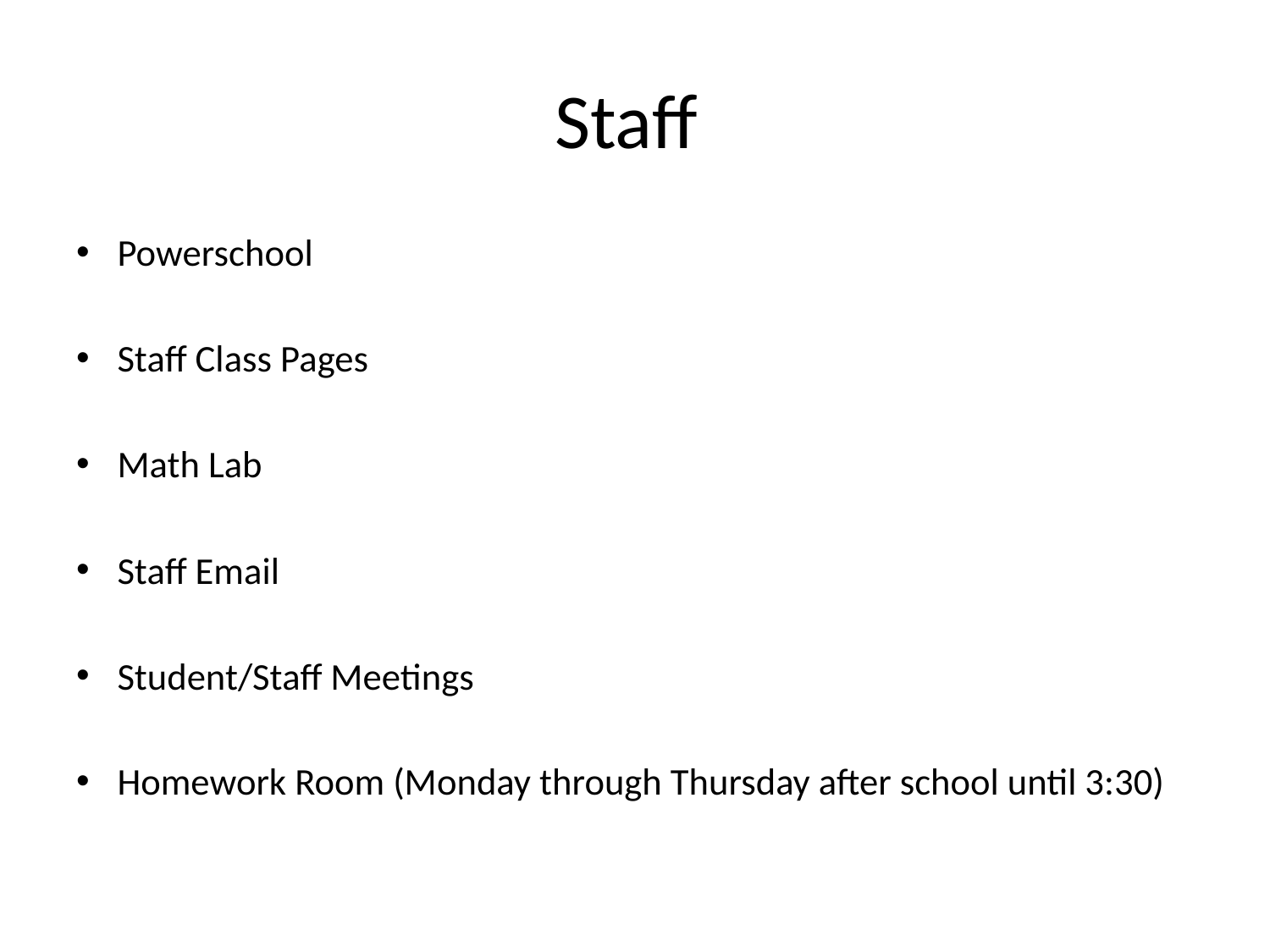

# Staff
Powerschool

Staff Class Pages

Math Lab

Staff Email

Student/Staff Meetings

Homework Room (Monday through Thursday after school until 3:30)